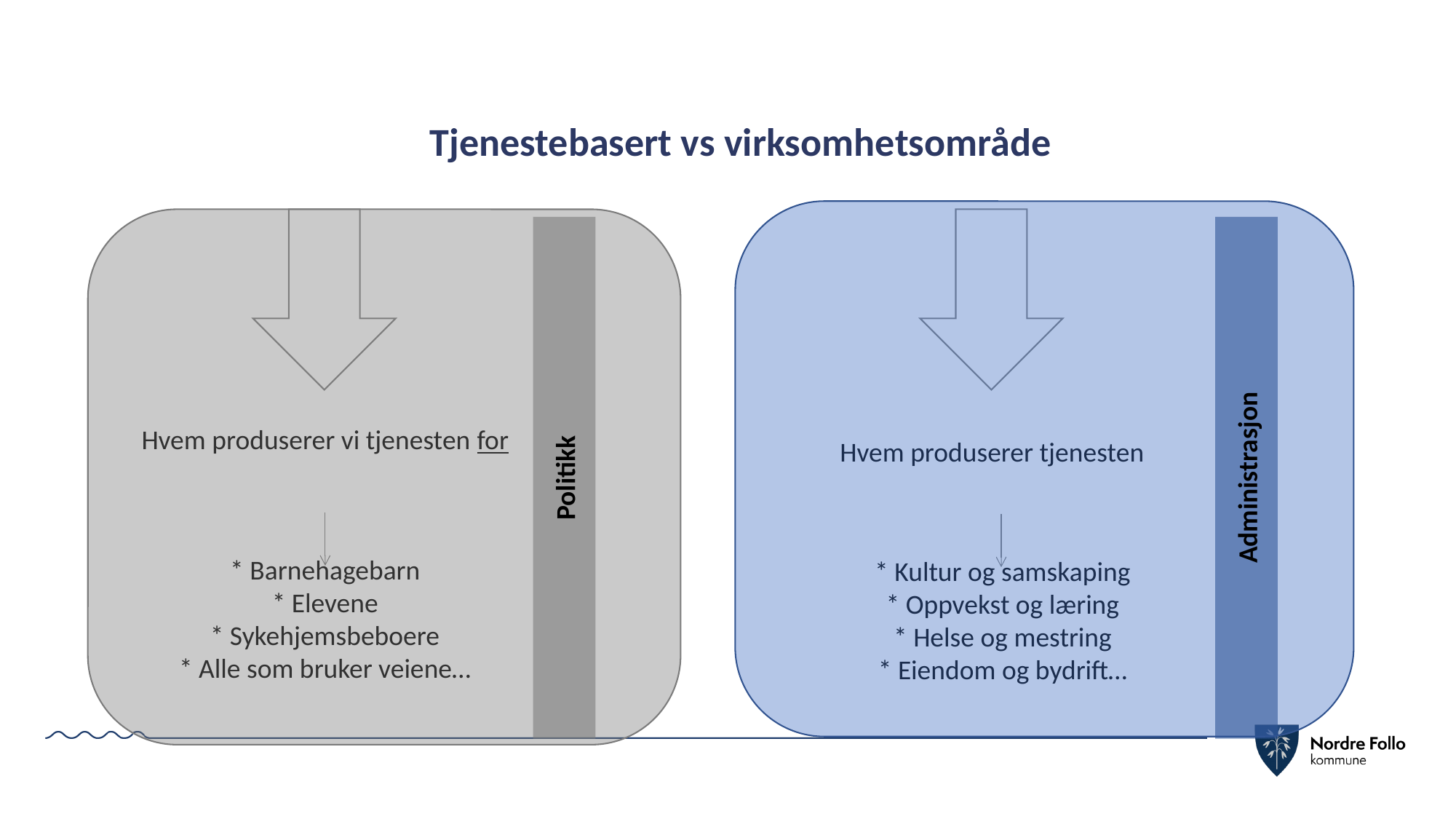

# Tjenestebasert vs virksomhetsområde

Politikk
Administrasjon
Hvem produserer vi tjenesten for
Hvem produserer tjenesten

* Barnehagebarn
* Elevene
* Sykehjemsbeboere
* Alle som bruker veiene…

* Kultur og samskaping
* Oppvekst og læring
* Helse og mestring
* Eiendom og bydrift…